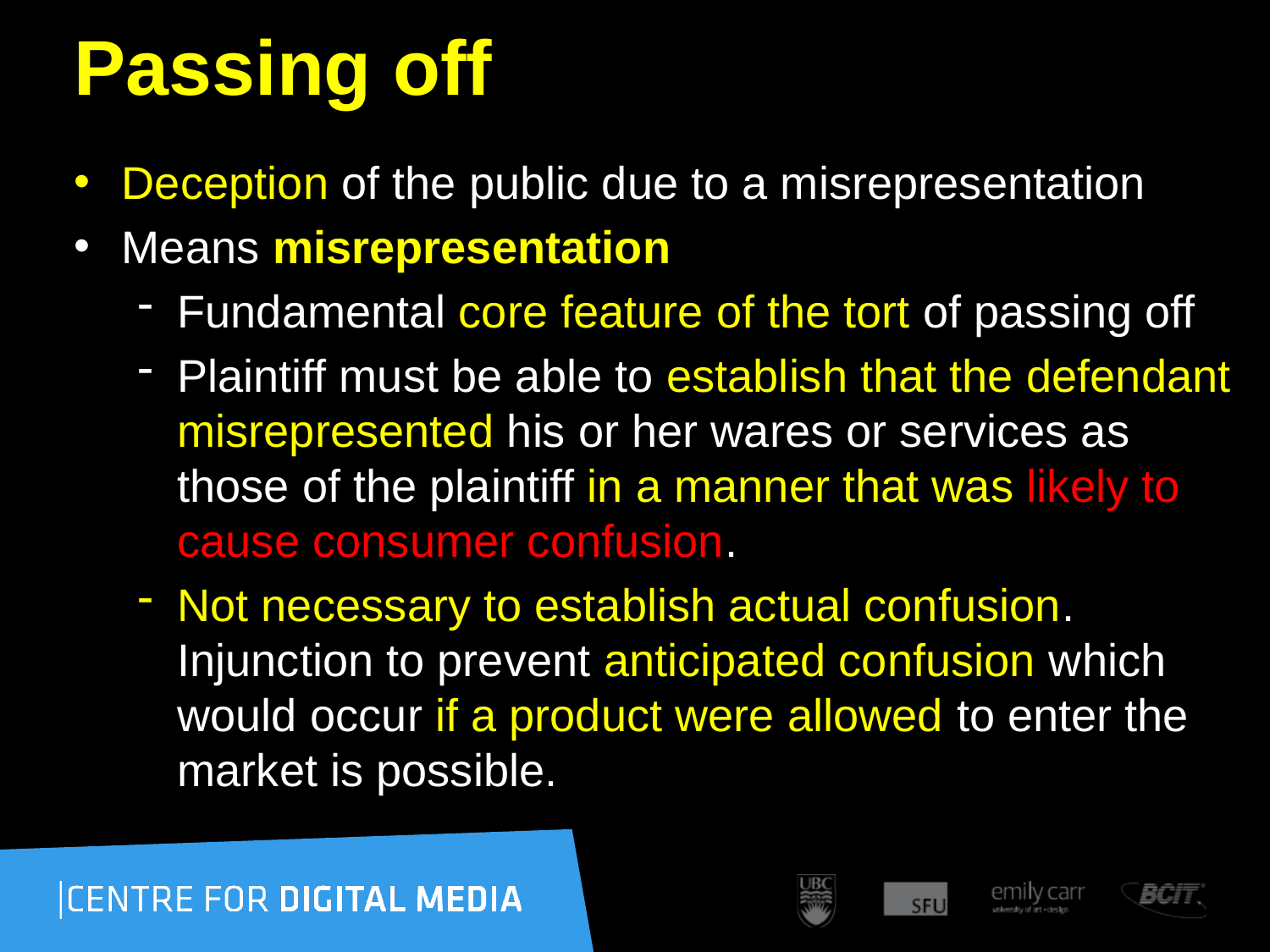

102
# Passing off
Deception of the public due to a misrepresentation
Means misrepresentation
Fundamental core feature of the tort of passing off
Plaintiff must be able to establish that the defendant misrepresented his or her wares or services as those of the plaintiff in a manner that was likely to cause consumer confusion.
Not necessary to establish actual confusion. Injunction to prevent anticipated confusion which would occur if a product were allowed to enter the market is possible.